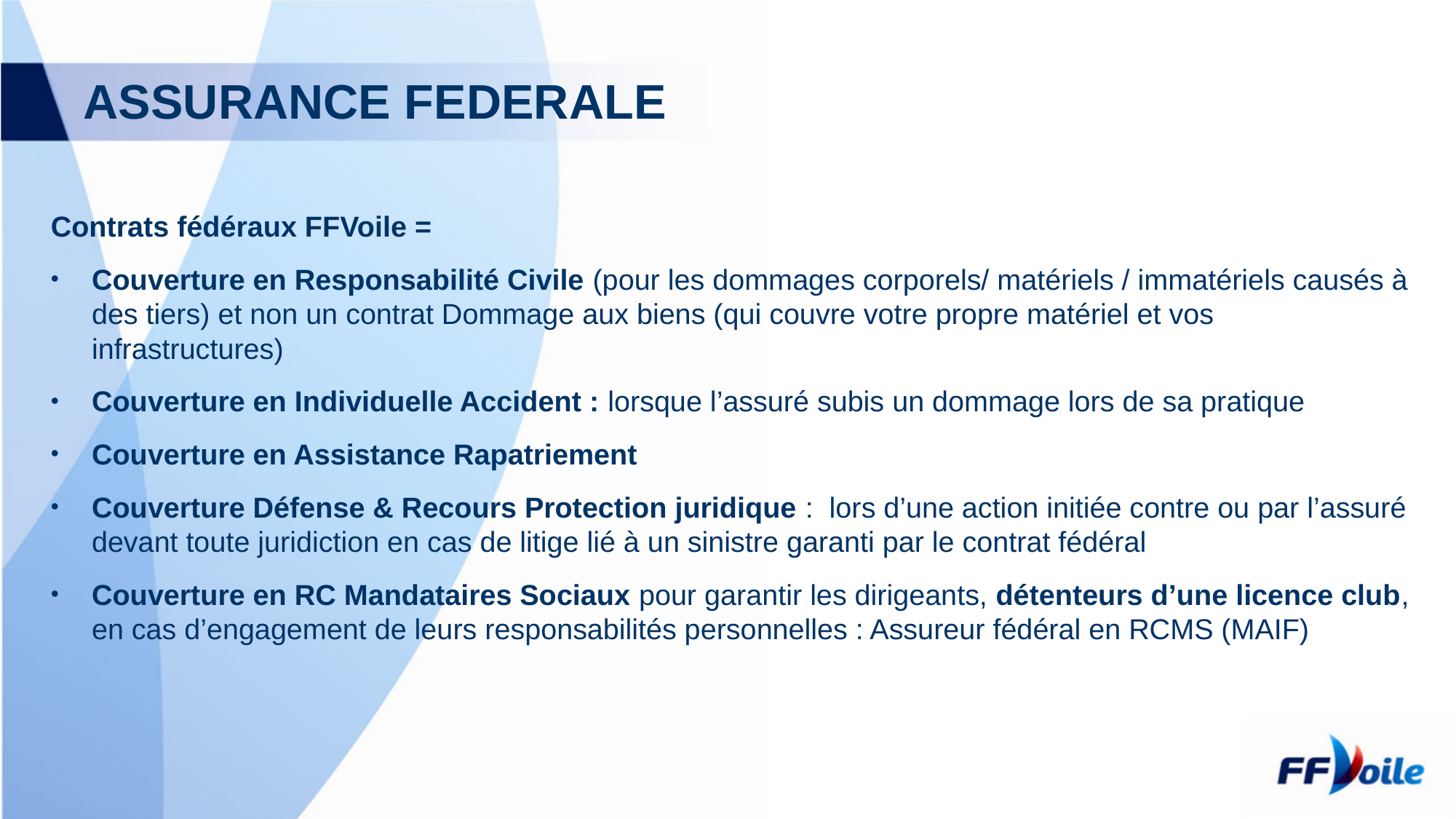

# ASSURANCE FEDERALE
Contrats fédéraux FFVoile =
Couverture en Responsabilité Civile (pour les dommages corporels/ matériels / immatériels causés à des tiers) et non un contrat Dommage aux biens (qui couvre votre propre matériel et vos infrastructures)
Couverture en Individuelle Accident : lorsque l’assuré subis un dommage lors de sa pratique
Couverture en Assistance Rapatriement
Couverture Défense & Recours Protection juridique :  lors d’une action initiée contre ou par l’assuré devant toute juridiction en cas de litige lié à un sinistre garanti par le contrat fédéral
Couverture en RC Mandataires Sociaux pour garantir les dirigeants, détenteurs d’une licence club, en cas d’engagement de leurs responsabilités personnelles : Assureur fédéral en RCMS (MAIF)